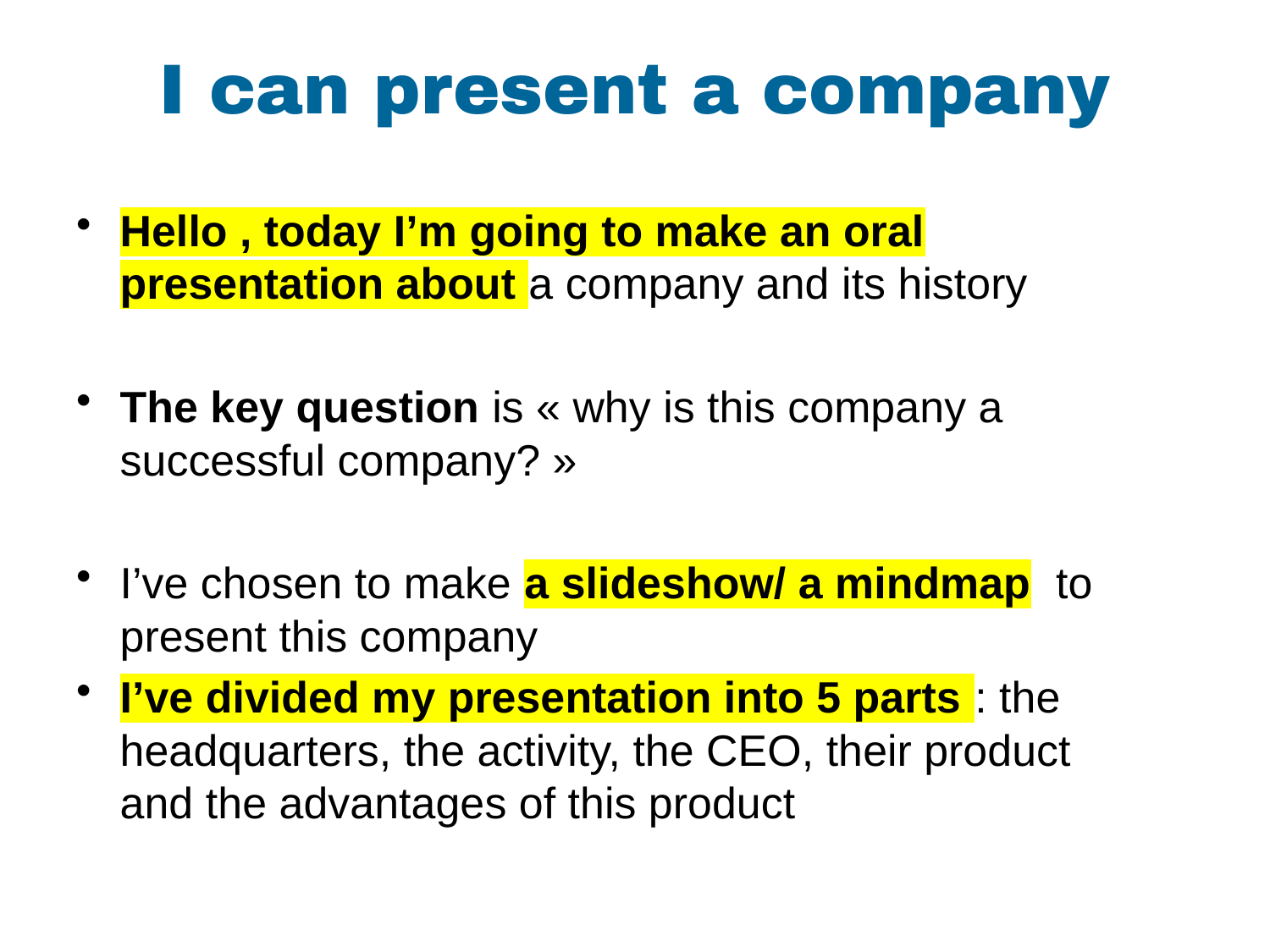

# I can present a company
Hello , today I’m going to make an oral presentation about a company and its history

The key question is « why is this company a successful company? »

I’ve chosen to make a slideshow/ a mindmap  to present this company
I’ve divided my presentation into 5 parts : the headquarters, the activity, the CEO, their product and the advantages of this product